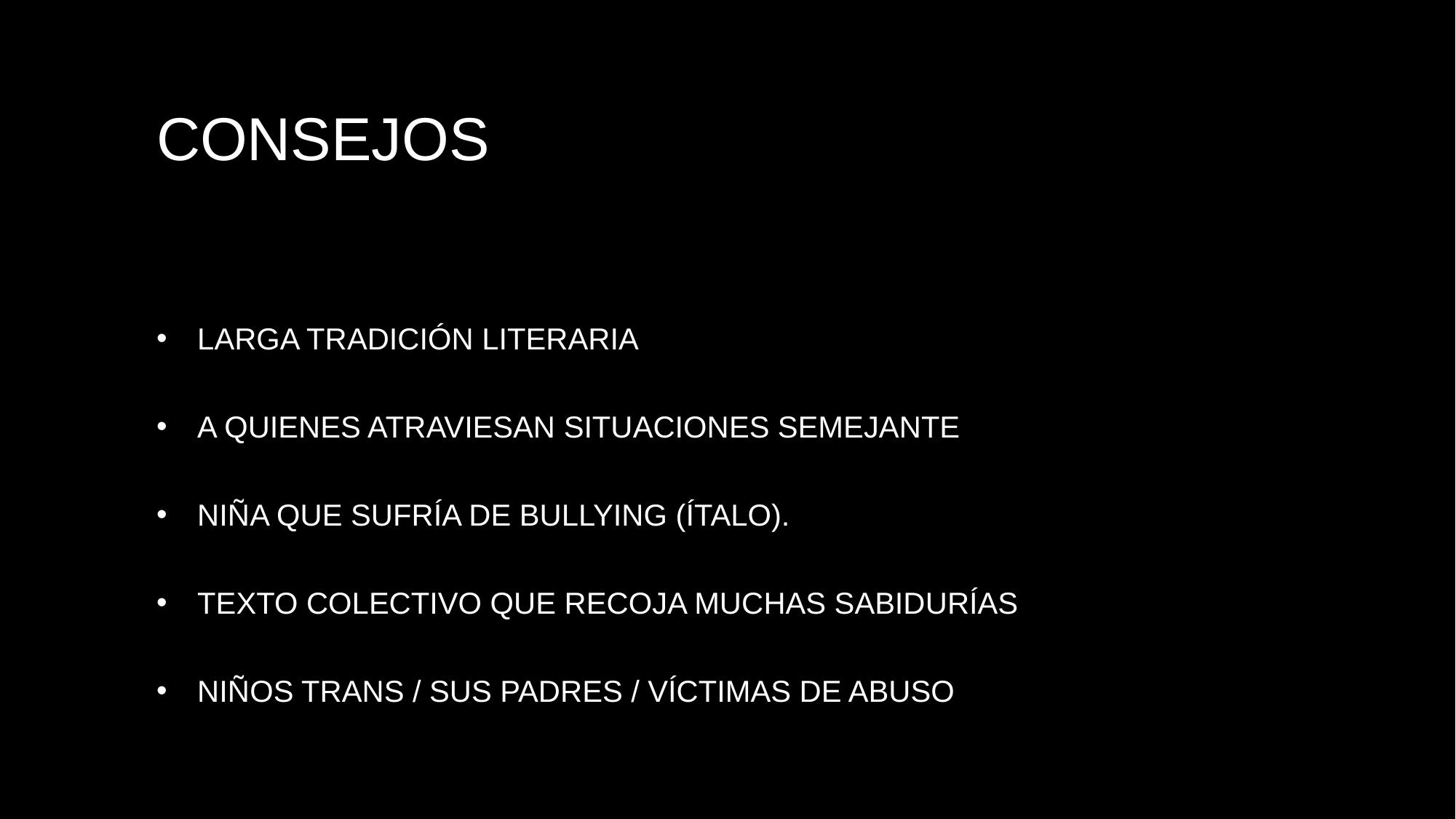

# CONSEJOS
LARGA TRADICIÓN LITERARIA
A QUIENES ATRAVIESAN SITUACIONES SEMEJANTE
NIÑA QUE SUFRÍA DE BULLYING (ÍTALO).
TEXTO COLECTIVO QUE RECOJA MUCHAS SABIDURÍAS
NIÑOS TRANS / SUS PADRES / VÍCTIMAS DE ABUSO